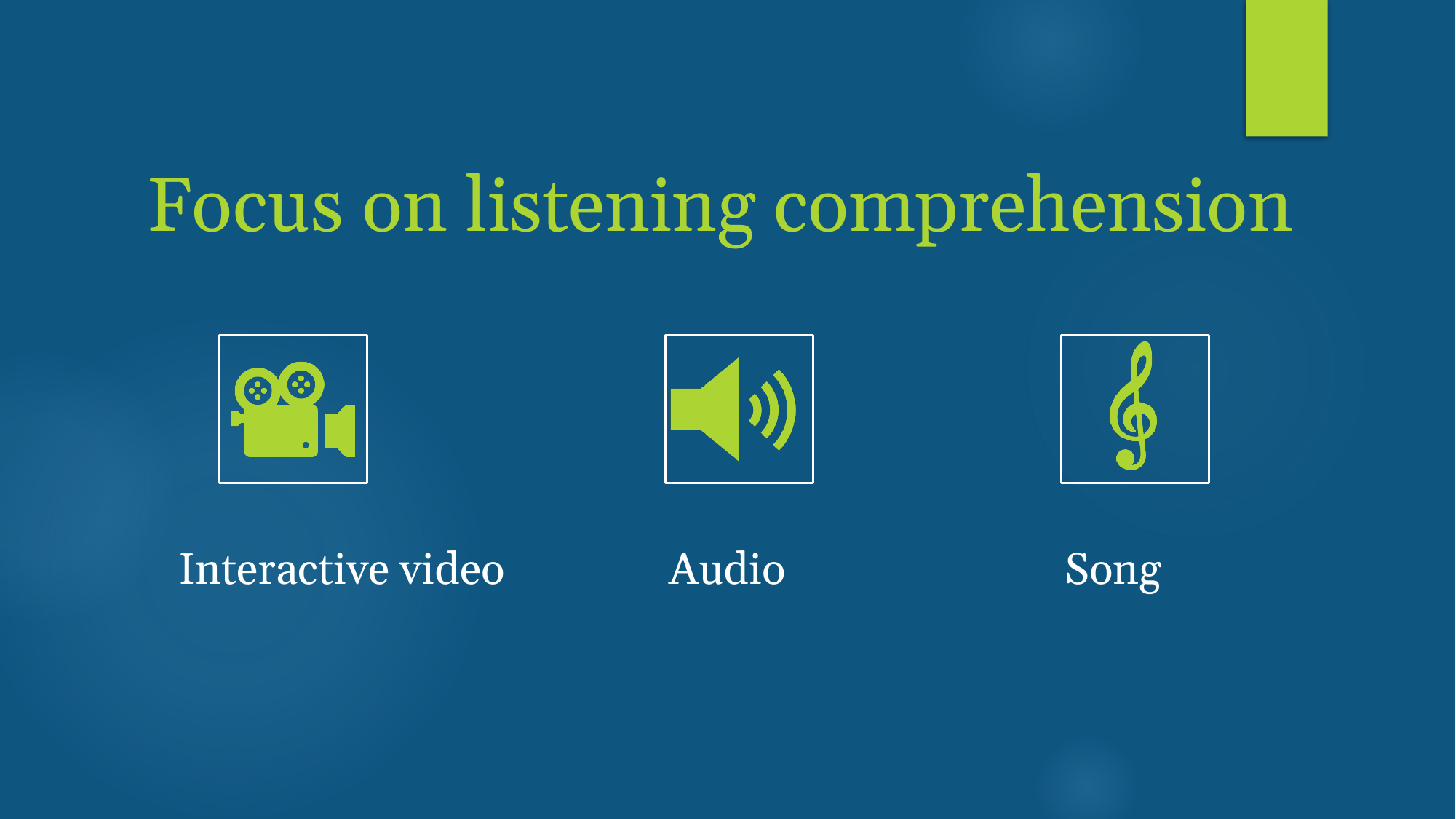

# Focus on listening comprehension
Interactive video
Audio
Song